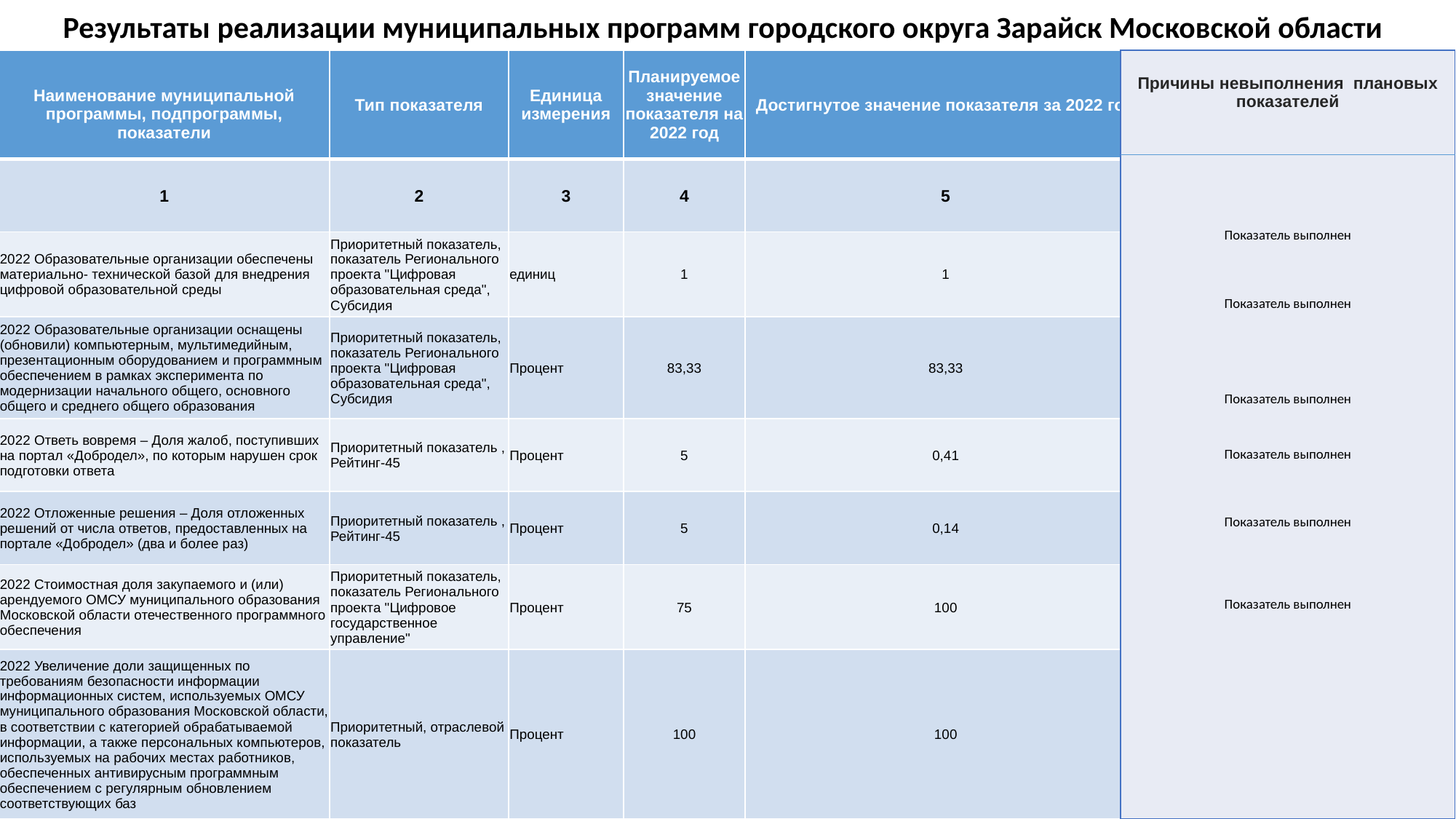

Результаты реализации муниципальных программ городского округа Зарайск Московской области
| Наименование муниципальной программы, подпрограммы, показатели | Тип показателя | Единица измерения | Планируемое значение показателя на 2022 год | Достигнутое значение показателя за 2022 год |
| --- | --- | --- | --- | --- |
| 1 | 2 | 3 | 4 | 5 |
| 2022 Образовательные организации обеспечены материально- технической базой для внедрения цифровой образовательной среды | Приоритетный показатель, показатель Регионального проекта "Цифровая образовательная среда", Субсидия | единиц | 1 | 1 |
| 2022 Образовательные организации оснащены (обновили) компьютерным, мультимедийным, презентационным оборудованием и программным обеспечением в рамках эксперимента по модернизации начального общего, основного общего и среднего общего образования | Приоритетный показатель, показатель Регионального проекта "Цифровая образовательная среда", Субсидия | Процент | 83,33 | 83,33 |
| 2022 Ответь вовремя – Доля жалоб, поступивших на портал «Добродел», по которым нарушен срок подготовки ответа | Приоритетный показатель , Рейтинг-45 | Процент | 5 | 0,41 |
| 2022 Отложенные решения – Доля отложенных решений от числа ответов, предоставленных на портале «Добродел» (два и более раз) | Приоритетный показатель , Рейтинг-45 | Процент | 5 | 0,14 |
| 2022 Стоимостная доля закупаемого и (или) арендуемого ОМСУ муниципального образования Московской области отечественного программного обеспечения | Приоритетный показатель, показатель Регионального проекта "Цифровое государственное управление" | Процент | 75 | 100 |
| 2022 Увеличение доли защищенных по требованиям безопасности информации информационных систем, используемых ОМСУ муниципального образования Московской области, в соответствии с категорией обрабатываемой информации, а также персональных компьютеров, используемых на рабочих местах работников, обеспеченных антивирусным программным обеспечением с регулярным обновлением соответствующих баз | Приоритетный, отраслевой показатель | Процент | 100 | 100 |
| Причины невыполнения плановых показателей Показатель выполнен Показатель выполнен Показатель выполнен Показатель выполнен Показатель выполнен Показатель выполнен |
| --- |